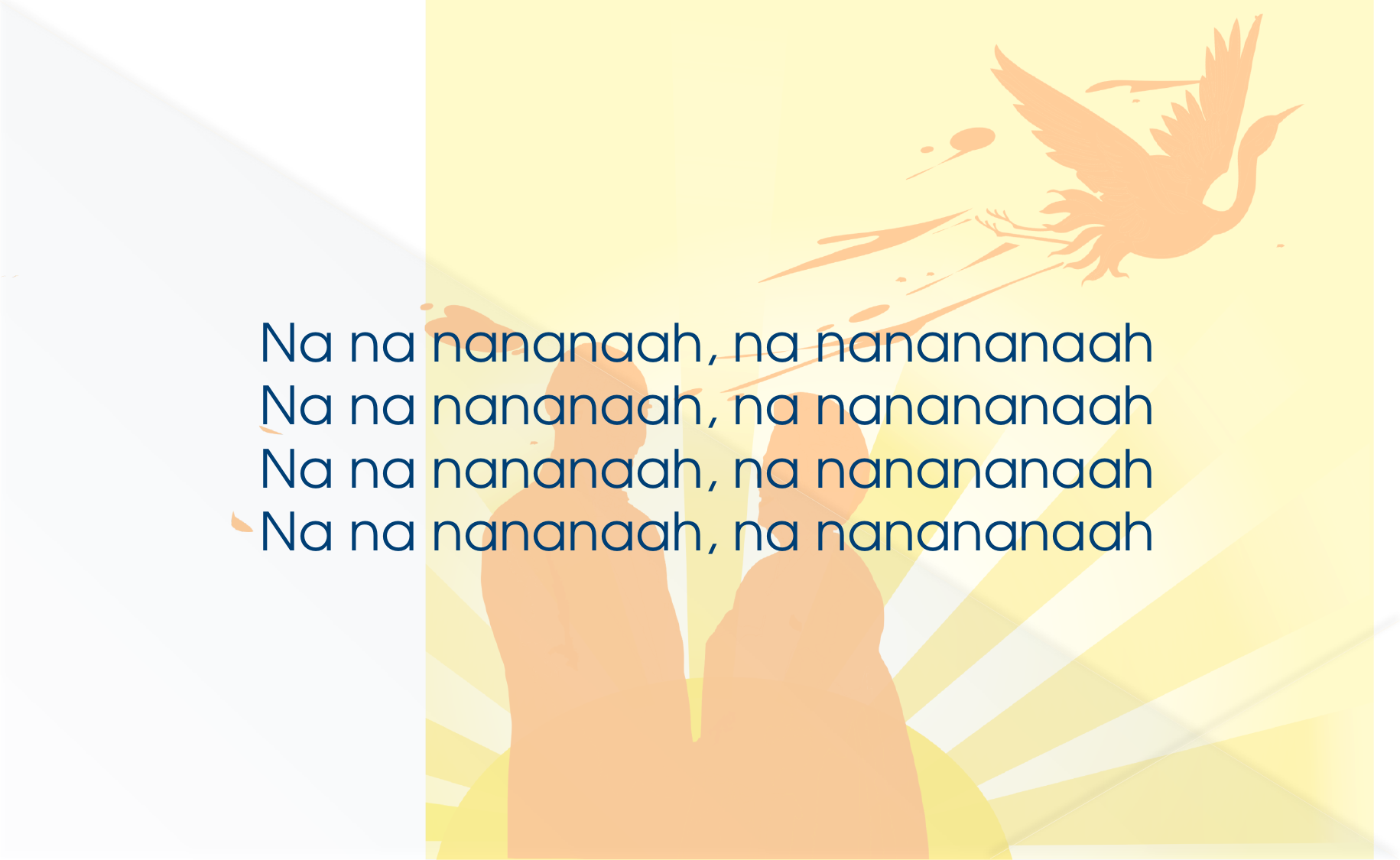

Na na nananaah, na nanananaah
Na na nananaah, na nanananaah
Na na nananaah, na nanananaah
Na na nananaah, na nanananaah